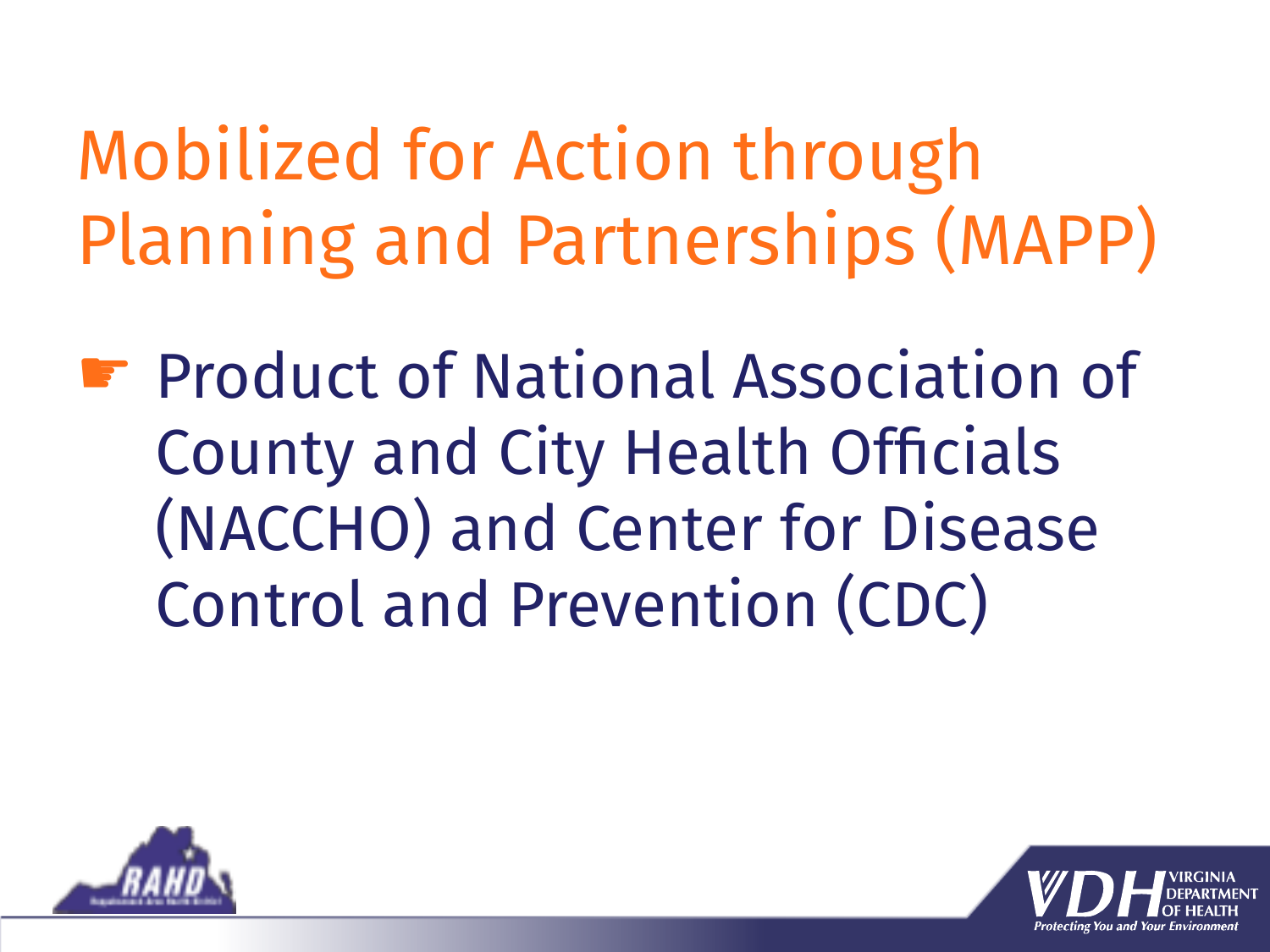

# Mobilized for Action through Planning and Partnerships (MAPP)
Product of National Association of County and City Health Officials (NACCHO) and Center for Disease Control and Prevention (CDC)